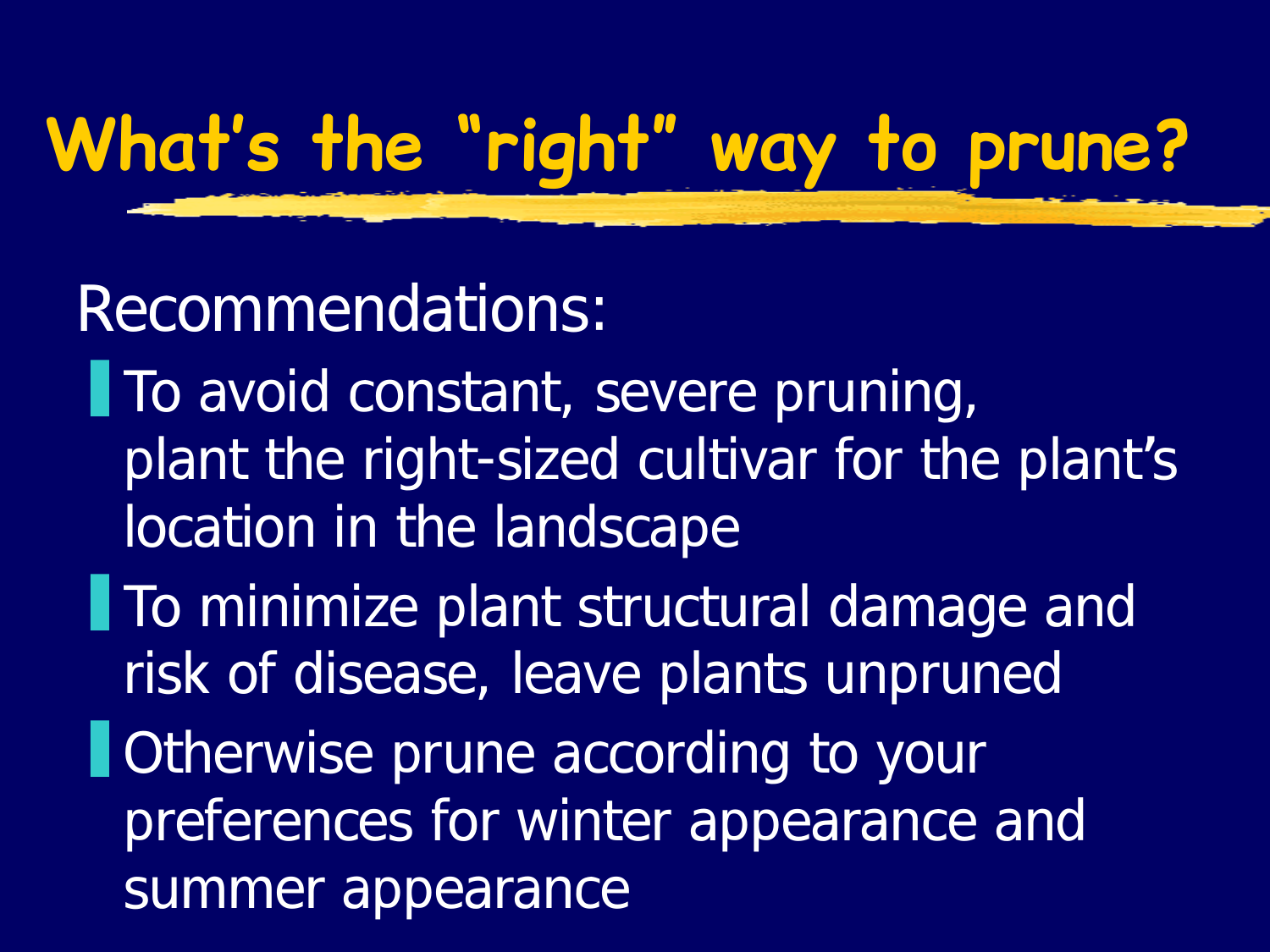

# What’s the “right” way to prune?
Recommendations:
To avoid constant, severe pruning,
plant the right-sized cultivar for the plant’s location in the landscape
To minimize plant structural damage and risk of disease, leave plants unpruned
Otherwise prune according to your preferences for winter appearance and summer appearance